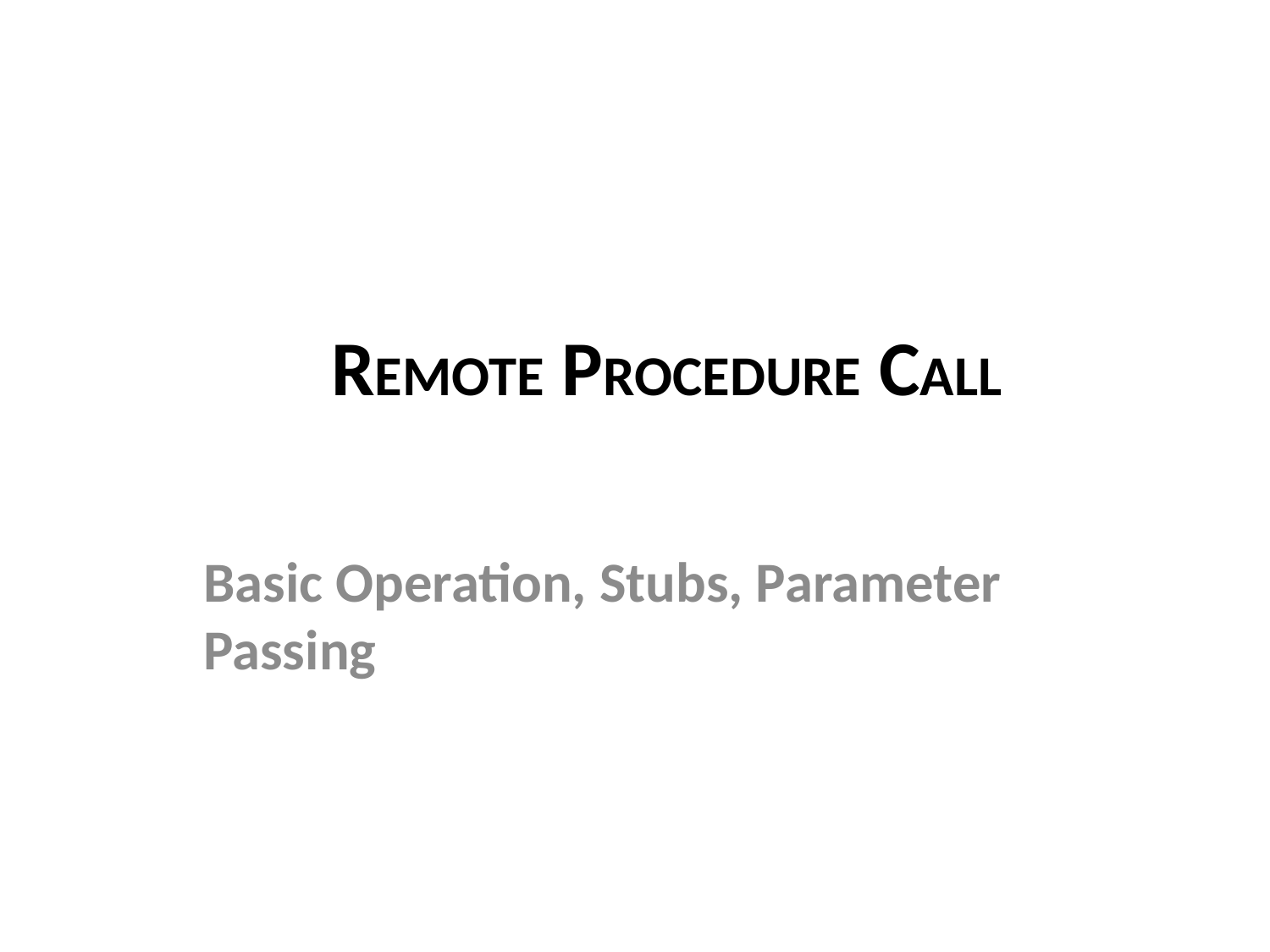

# REMOTE PROCEDURE CALL
Basic Operation, Stubs, Parameter Passing